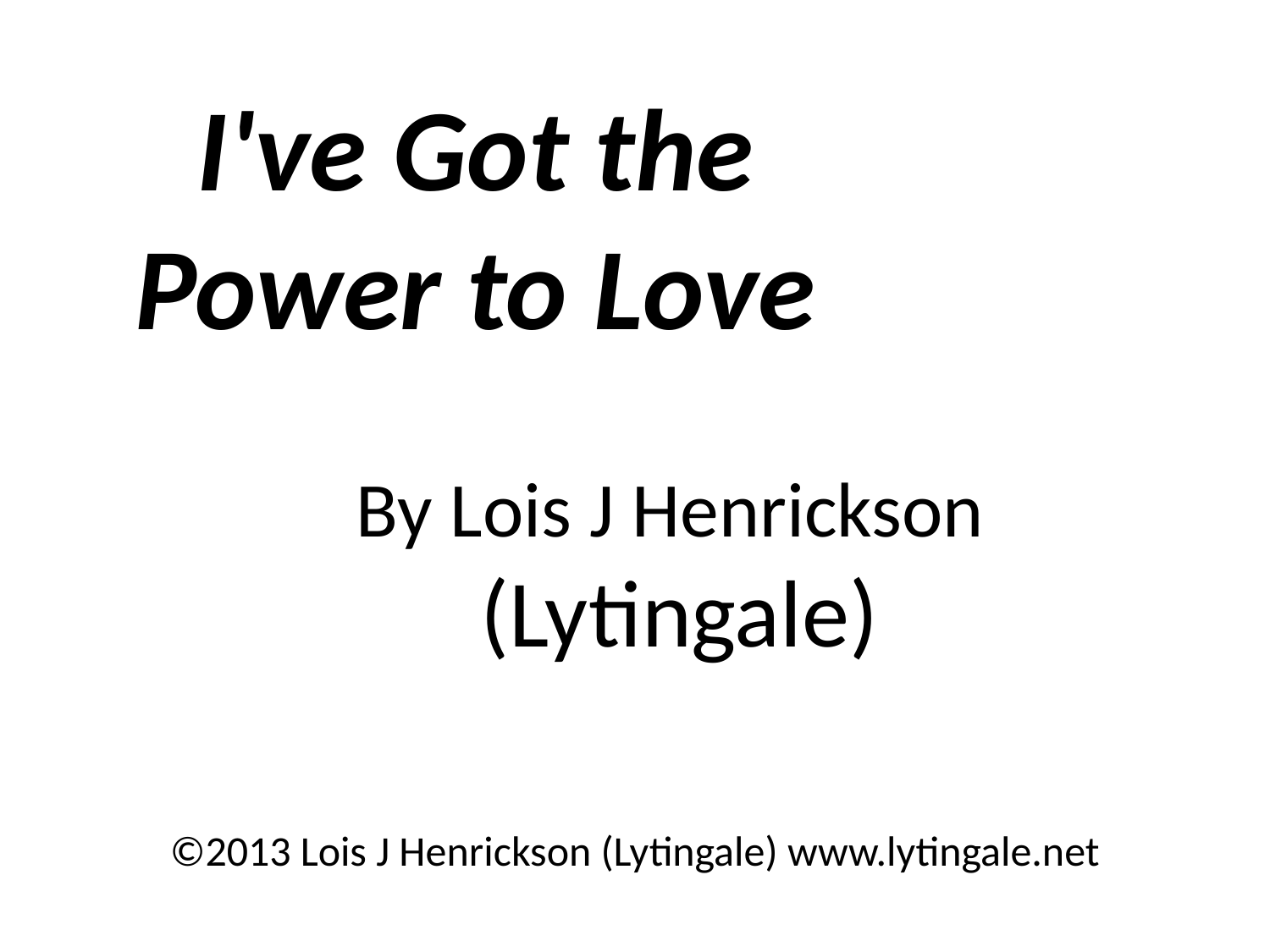

I've Got the Power to Love
By Lois J Henrickson
(Lytingale)
©2013 Lois J Henrickson (Lytingale) www.lytingale.net